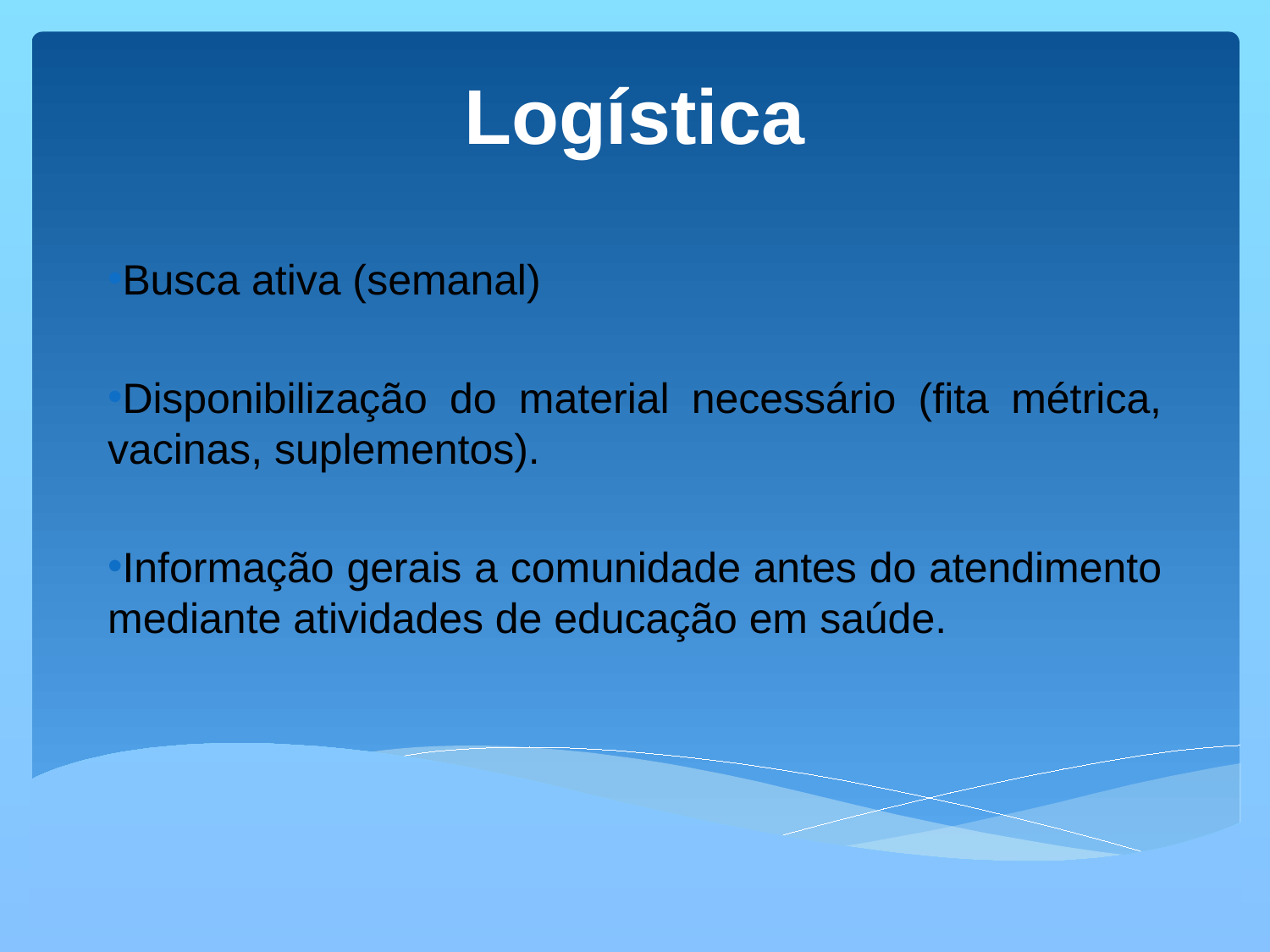

# Logística
Busca ativa (semanal)

Disponibilização do material necessário (fita métrica, vacinas, suplementos).

Informação gerais a comunidade antes do atendimento mediante atividades de educação em saúde.